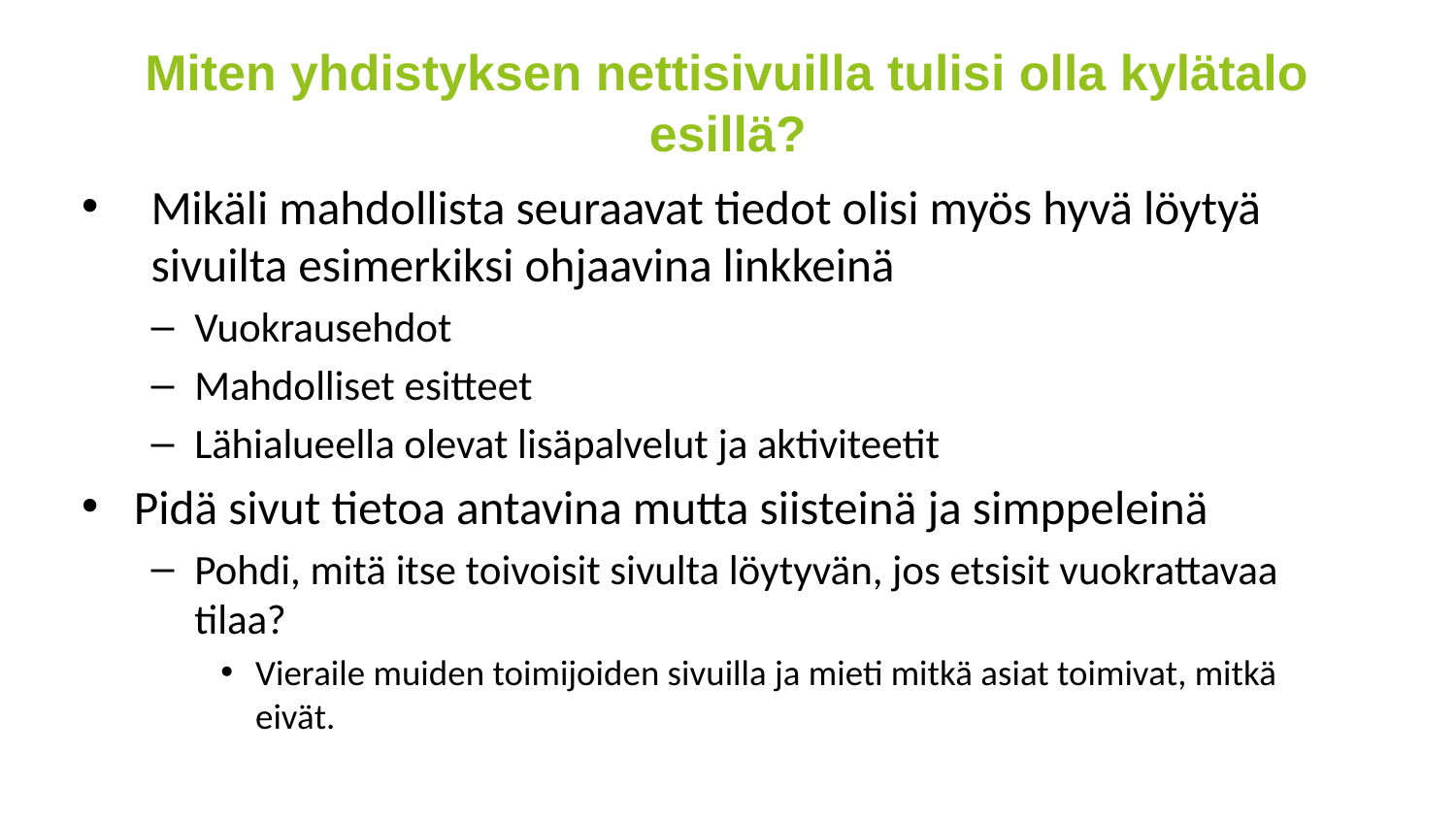

# Miten yhdistyksen nettisivuilla tulisi olla kylätalo esillä?
Mikäli mahdollista seuraavat tiedot olisi myös hyvä löytyä sivuilta esimerkiksi ohjaavina linkkeinä
Vuokrausehdot
Mahdolliset esitteet
Lähialueella olevat lisäpalvelut ja aktiviteetit
Pidä sivut tietoa antavina mutta siisteinä ja simppeleinä
Pohdi, mitä itse toivoisit sivulta löytyvän, jos etsisit vuokrattavaa tilaa?
Vieraile muiden toimijoiden sivuilla ja mieti mitkä asiat toimivat, mitkä eivät.